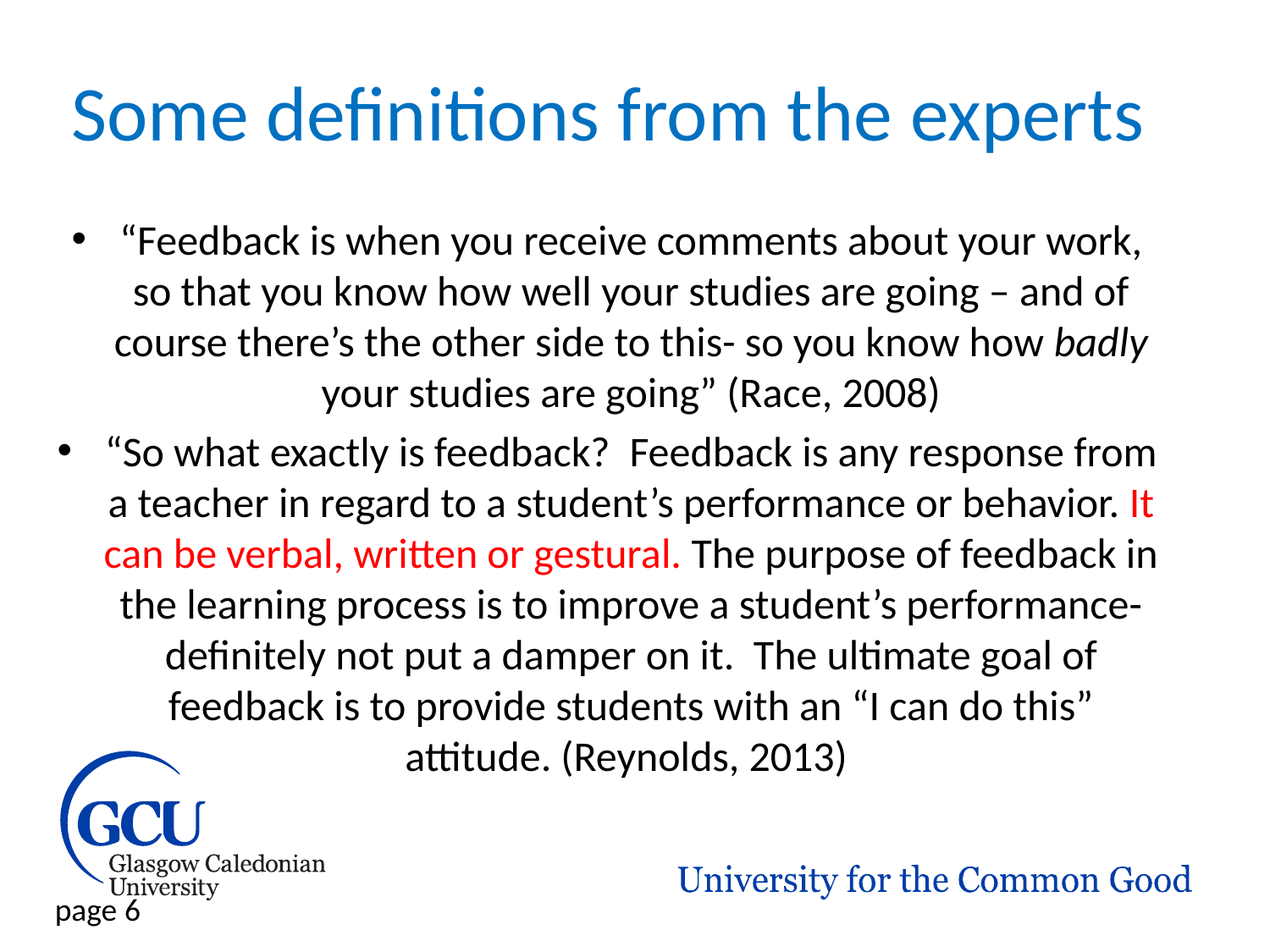

# Some definitions from the experts

“Feedback is when you receive comments about your work, so that you know how well your studies are going – and of course there’s the other side to this- so you know how badly your studies are going” (Race, 2008)
“So what exactly is feedback?  Feedback is any response from a teacher in regard to a student’s performance or behavior. It can be verbal, written or gestural. The purpose of feedback in the learning process is to improve a student’s performance- definitely not put a damper on it.  The ultimate goal of feedback is to provide students with an “I can do this” attitude. (Reynolds, 2013)

page 6